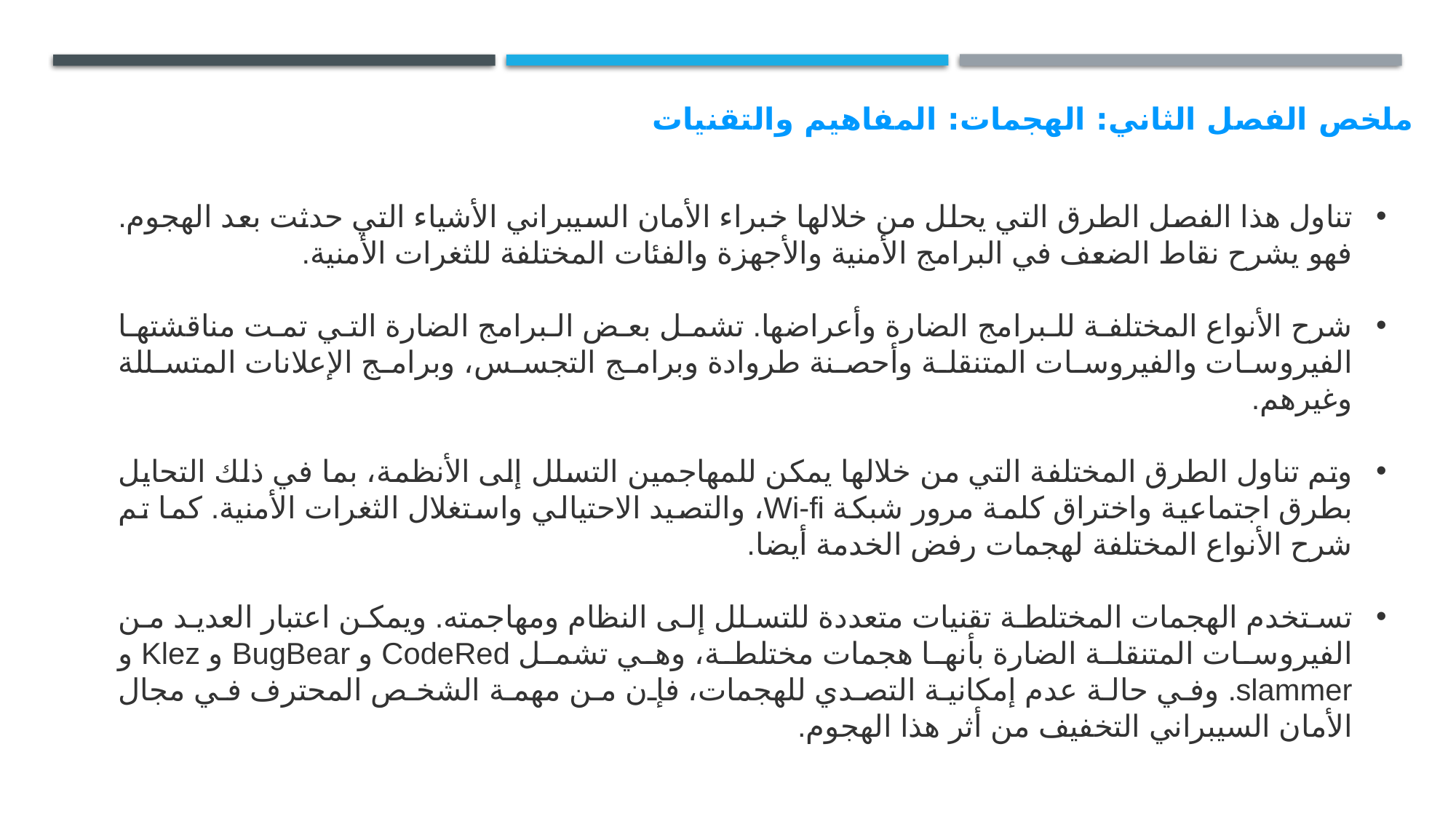

# ملخص الفصل الثاني: الهجمات: المفاهيم والتقنيات

تناول هذا الفصل الطرق التي يحلل من خلالها خبراء الأمان السيبراني الأشياء التي حدثت بعد الهجوم. فهو يشرح نقاط الضعف في البرامج الأمنية والأجهزة والفئات المختلفة للثغرات الأمنية.

شرح الأنواع المختلفة للبرامج الضارة وأعراضها. تشمل بعض البرامج الضارة التي تمت مناقشتها الفيروسات والفيروسات المتنقلة وأحصنة طروادة وبرامج التجسس، وبرامج الإعلانات المتسللة وغيرهم.

وتم تناول الطرق المختلفة التي من خلالها يمكن للمهاجمين التسلل إلى الأنظمة، بما في ذلك التحايل بطرق اجتماعية واختراق كلمة مرور شبكة Wi-fi، والتصيد الاحتيالي واستغلال الثغرات الأمنية. كما تم شرح الأنواع المختلفة لهجمات رفض الخدمة أيضا.

تستخدم الهجمات المختلطة تقنيات متعددة للتسلل إلى النظام ومهاجمته. ويمكن اعتبار العديد من الفيروسات المتنقلة الضارة بأنها هجمات مختلطة، وهي تشمل CodeRed و BugBear و Klez و slammer. وفي حالة عدم إمكانية التصدي للهجمات، فإن من مهمة الشخص المحترف في مجال الأمان السيبراني التخفيف من أثر هذا الهجوم.